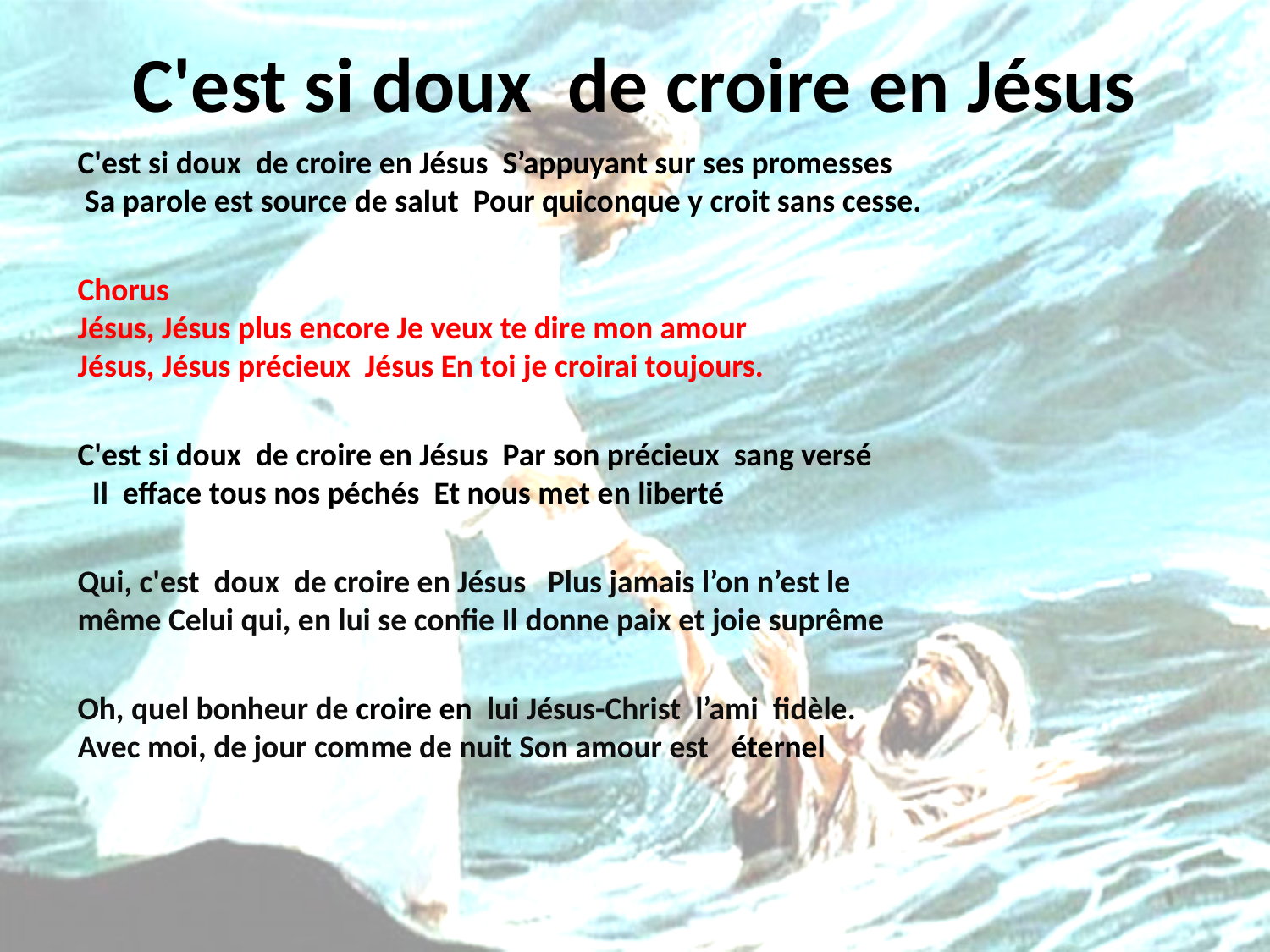

# C'est si doux  de croire en Jésus
C'est si doux  de croire en Jésus  S’appuyant sur ses promesses        Sa parole est source de salut  Pour quiconque y croit sans cesse.

Chorus                                                                                                        Jésus, Jésus plus encore Je veux te dire mon amour                     Jésus, Jésus précieux  Jésus En toi je croirai toujours.

C'est si doux  de croire en Jésus  Par son précieux  sang versé            Il  efface tous nos péchés  Et nous met en liberté

Qui, c'est  doux  de croire en Jésus   Plus jamais l’on n’est le même Celui qui, en lui se confie Il donne paix et joie suprême

Oh, quel bonheur de croire en  lui Jésus-Christ  l’ami  fidèle.         Avec moi, de jour comme de nuit Son amour est   éternel